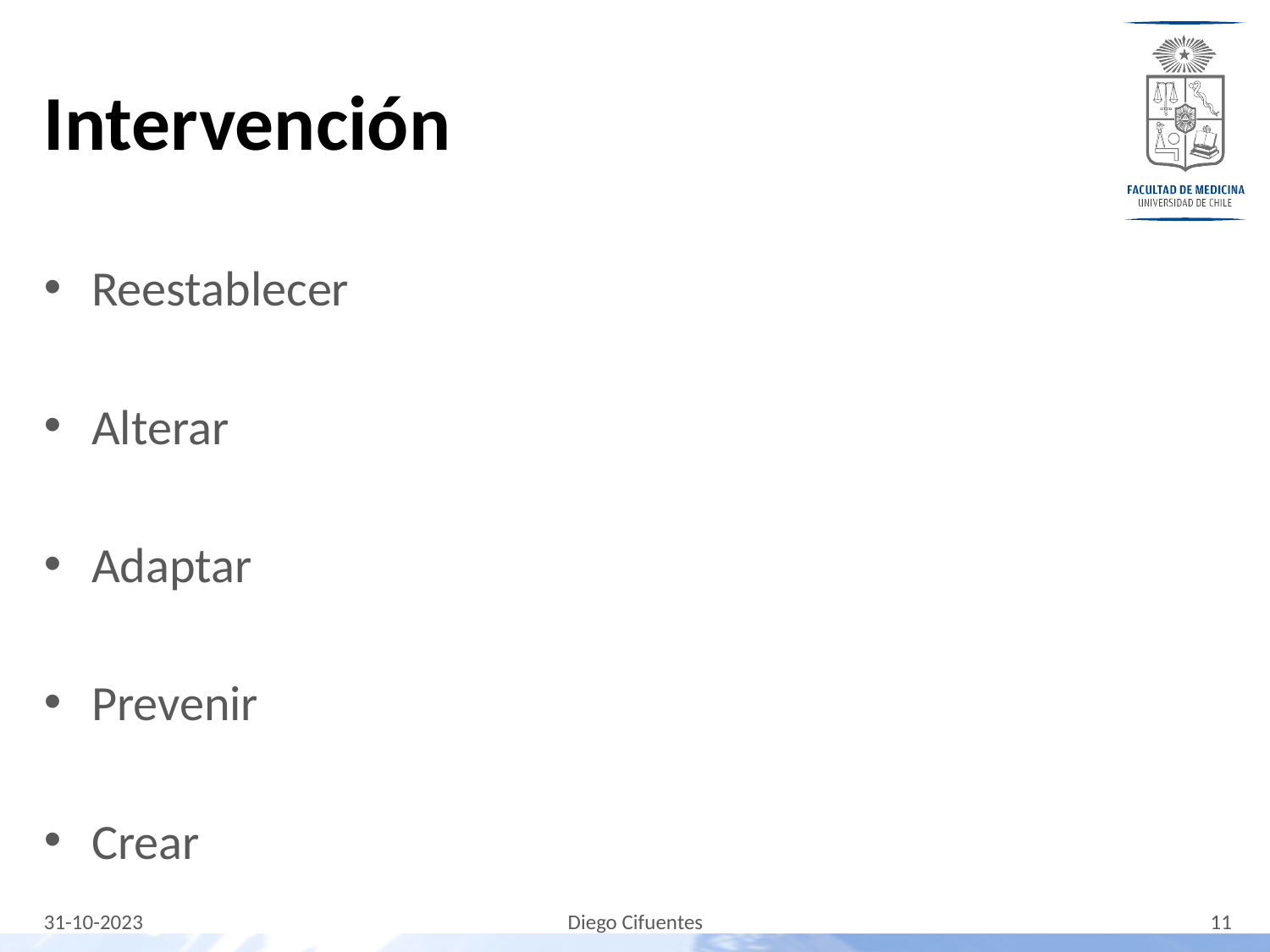

# Intervención
Reestablecer

Alterar

Adaptar

Prevenir

Crear
31-10-2023
11